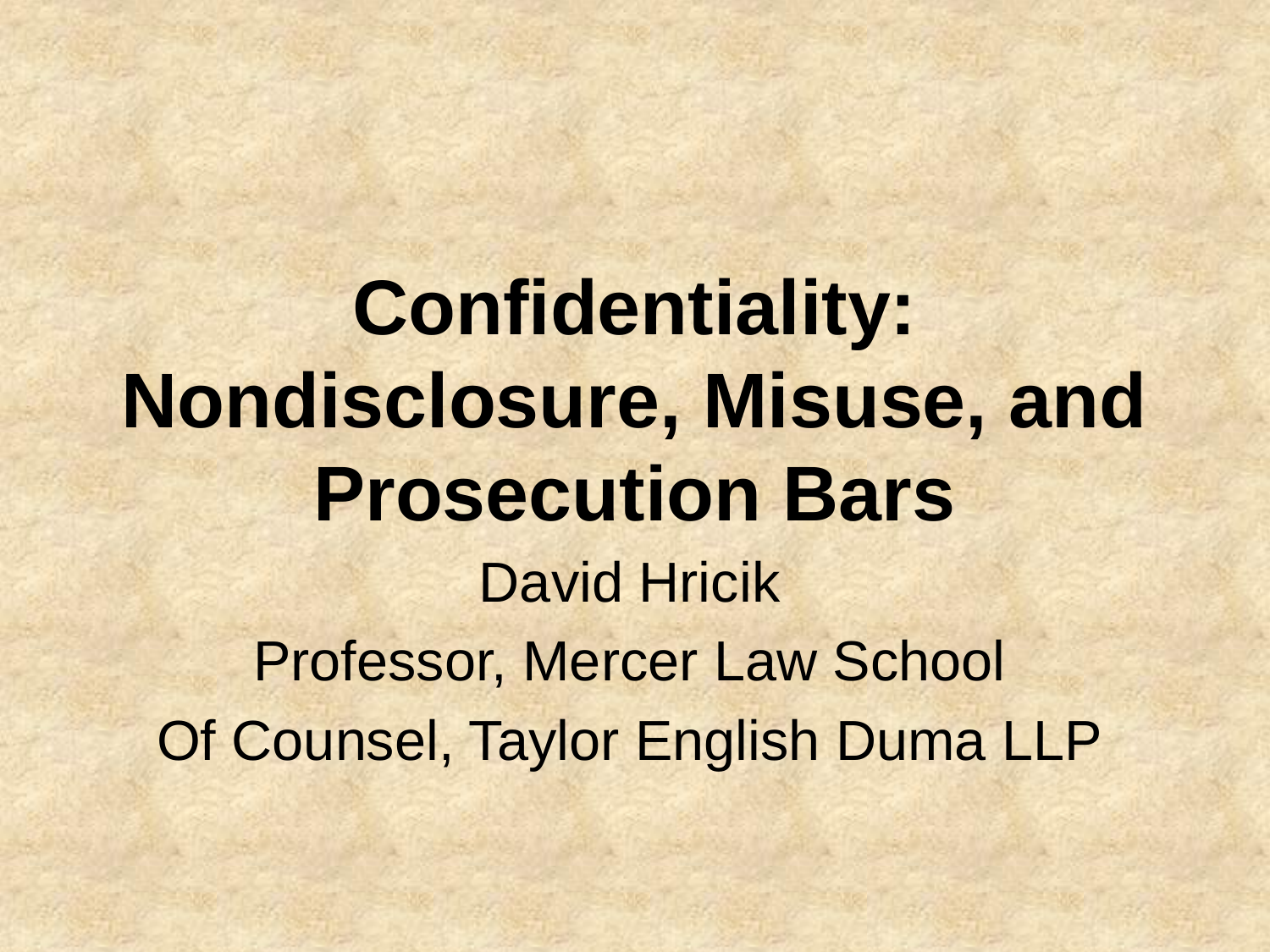

# Confidentiality: Nondisclosure, Misuse, and Prosecution Bars
David Hricik
Professor, Mercer Law School
Of Counsel, Taylor English Duma LLP